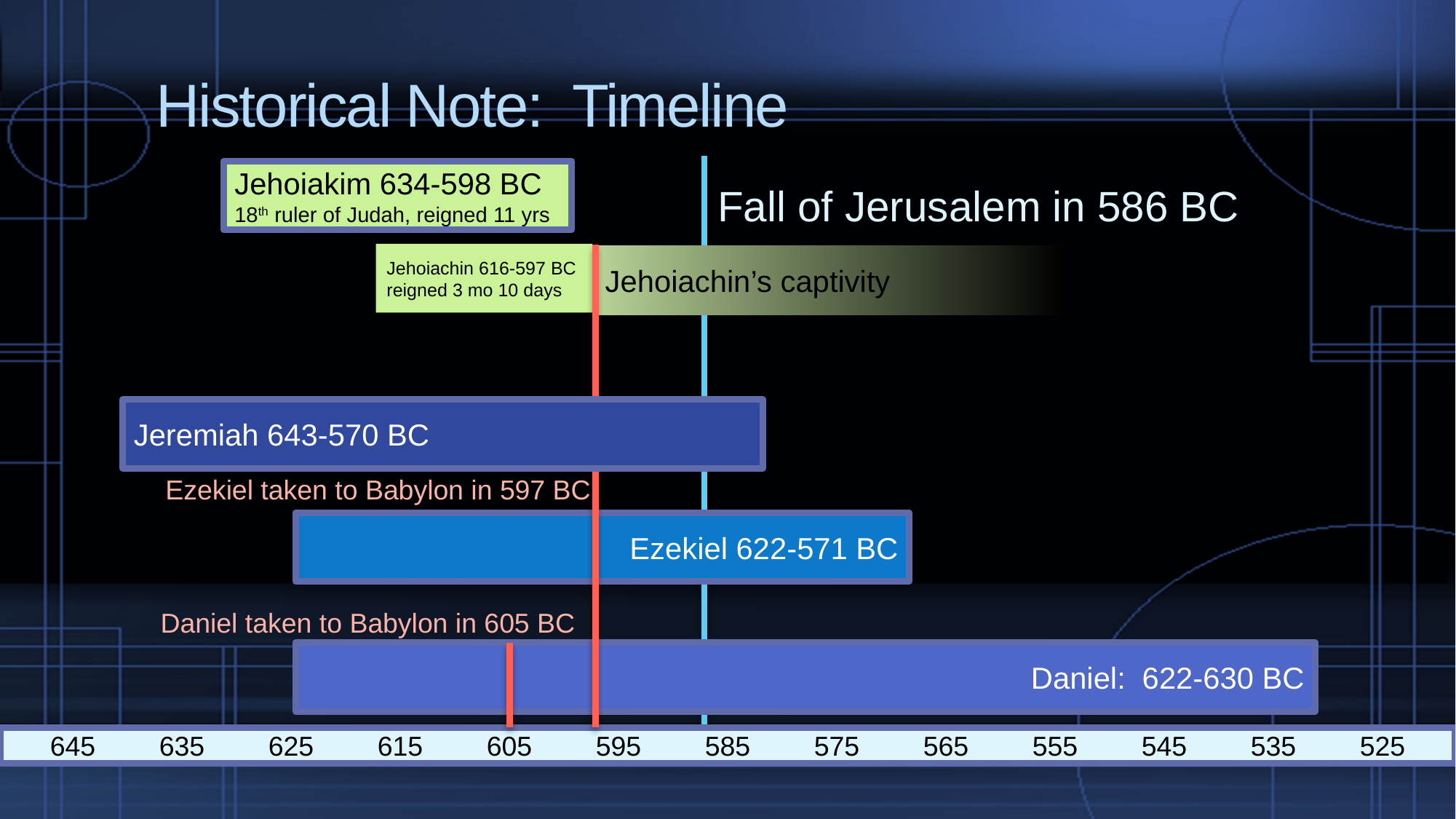

# Historical Note:  Timeline
Jehoiakim 634-598 BC
18th ruler of Judah, reigned 11 yrs
Fall of Jerusalem in 586 BC
Jehoiachin 616-597 BC
reigned 3 mo 10 days
Jehoiachin’s captivity
Jeremiah 643-570 BC
Ezekiel taken to Babylon in 597 BC
Ezekiel 622-571 BC
Daniel taken to Babylon in 605 BC
Daniel:  622-630 BC
645	635	625	615	605	595	585	575	565	555	545	535	525